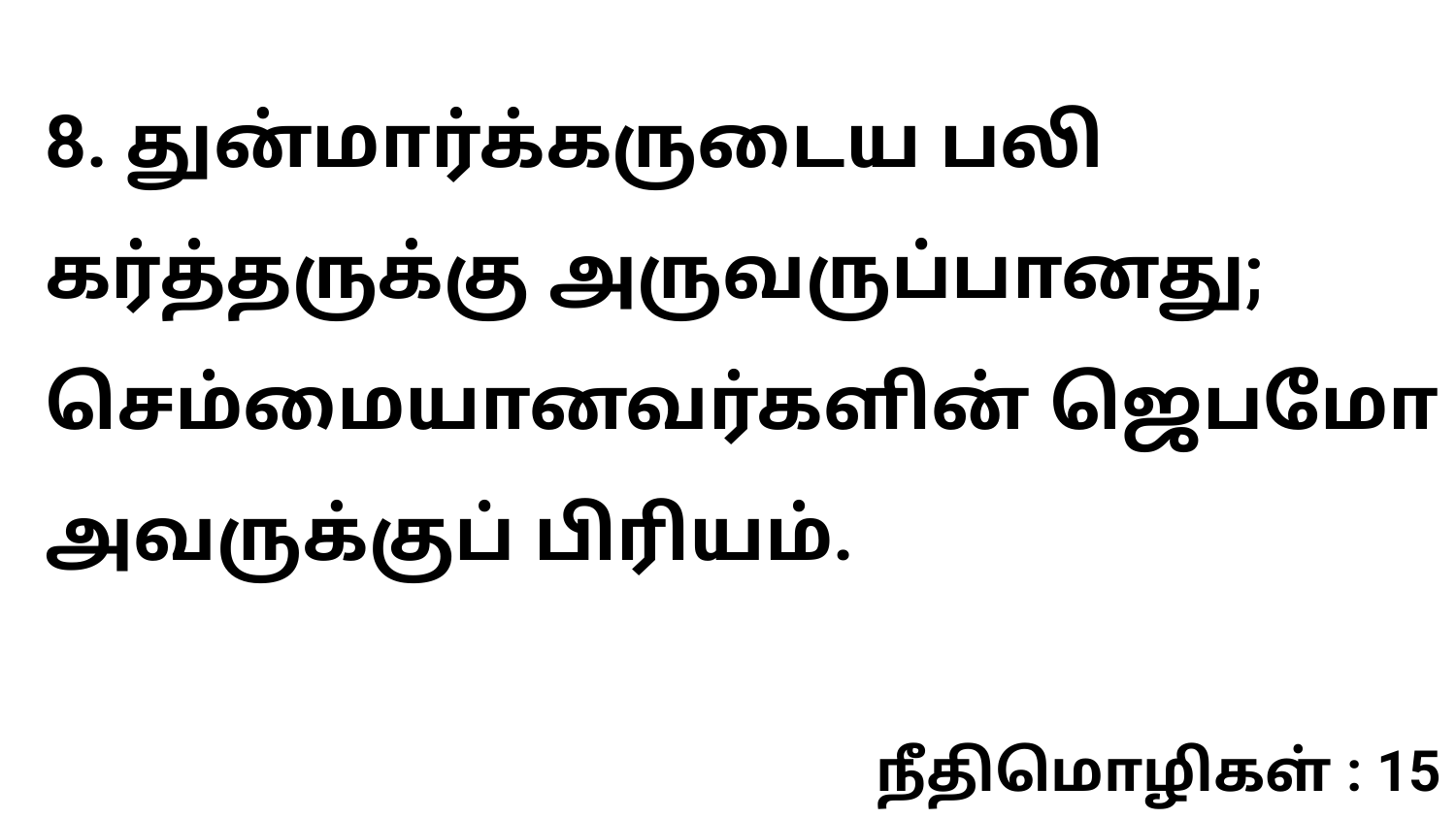

8. துன்மார்க்கருடைய பலி கர்த்தருக்கு அருவருப்பானது; செம்மையானவர்களின் ஜெபமோ அவருக்குப் பிரியம்.
நீதிமொழிகள் : 15